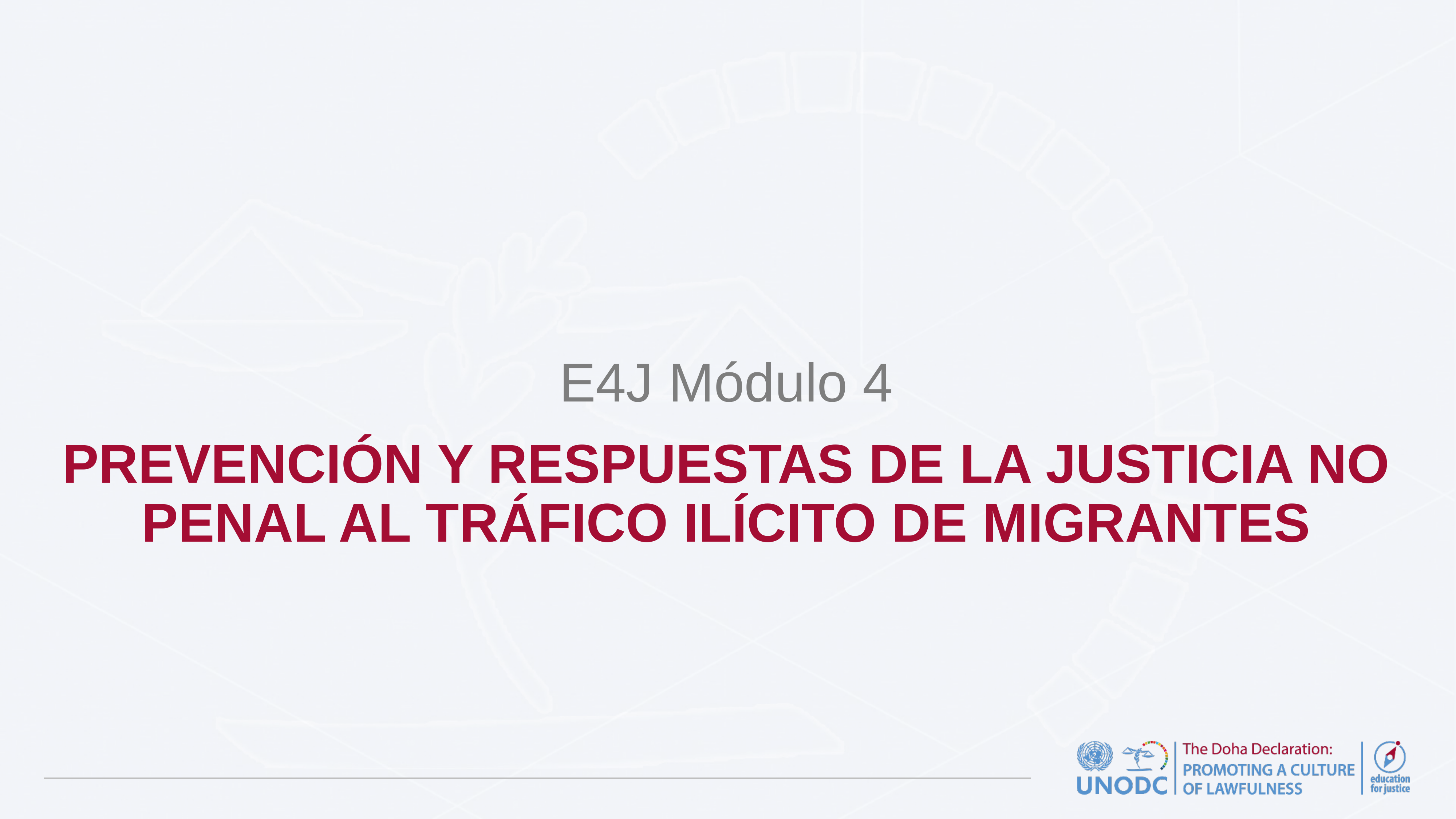

# E4J Módulo 4
PREVENCIÓN Y RESPUESTAS DE LA JUSTICIA NO PENAL AL TRÁFICO ILÍCITO DE MIGRANTES